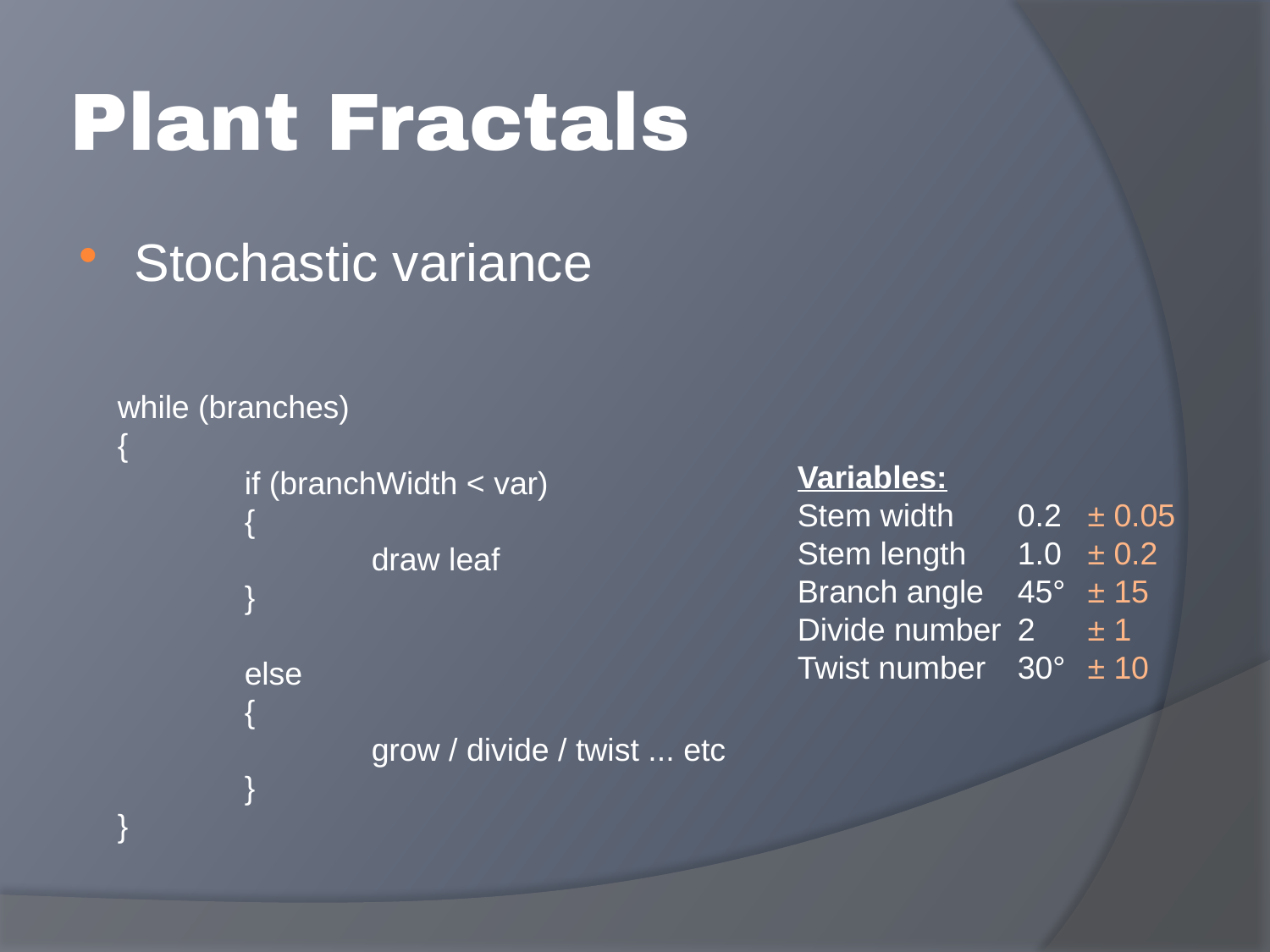

# Plant Fractals
Stochastic variance

while (branches)
{
	if (branchWidth < var)
	{
		draw leaf
	}

	else
	{
		grow / divide / twist ... etc
	}
}
Variables:
Stem width
Stem length
Branch angle
Divide number
Twist number

0.2
1.0
45°
2
30°

± 0.05
± 0.2
± 15
± 1
± 10